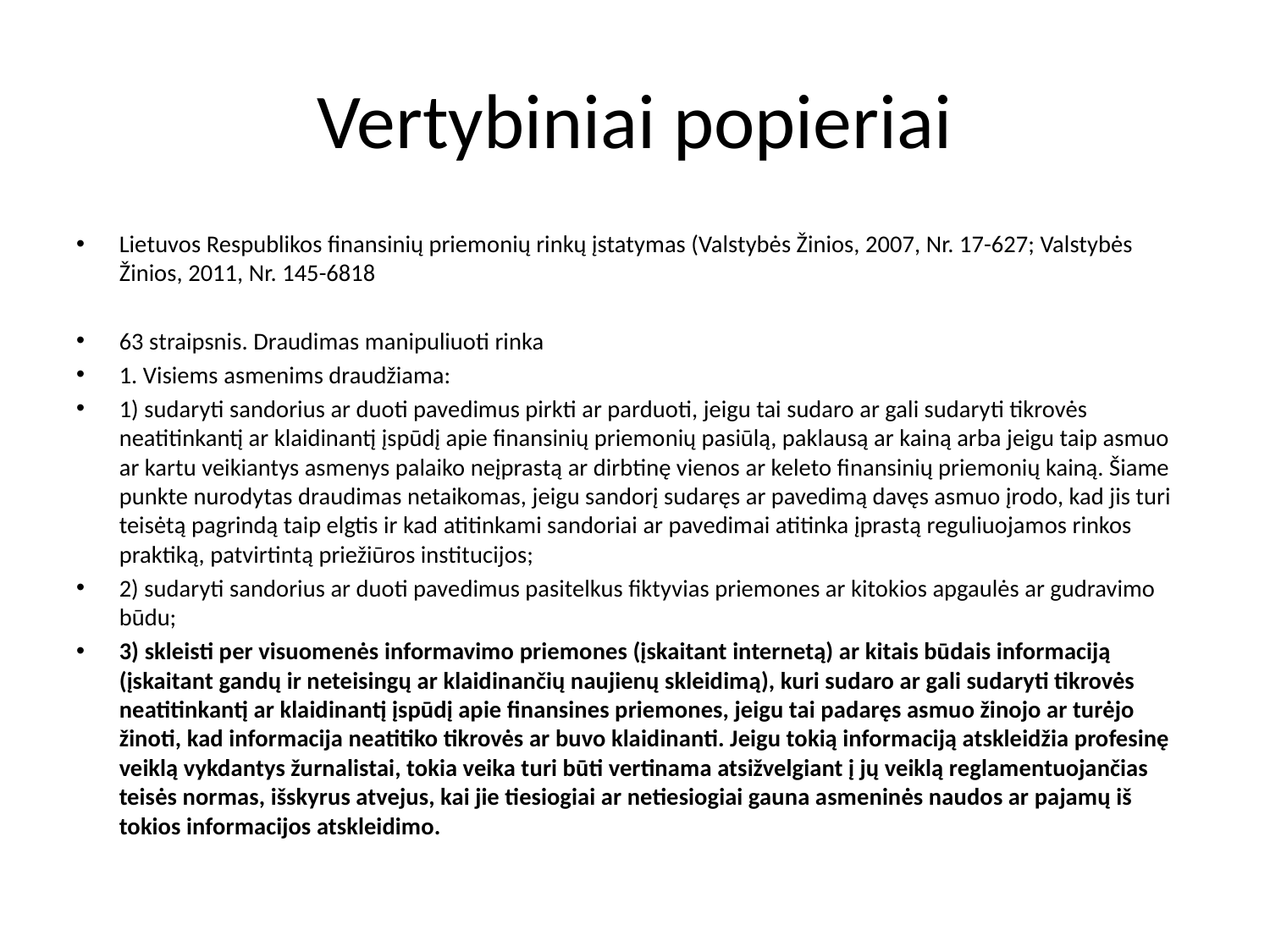

# Vertybiniai popieriai
Lietuvos Respublikos finansinių priemonių rinkų įstatymas (Valstybės Žinios, 2007, Nr. 17-627; Valstybės Žinios, 2011, Nr. 145-6818

63 straipsnis. Draudimas manipuliuoti rinka
1. Visiems asmenims draudžiama:
1) sudaryti sandorius ar duoti pavedimus pirkti ar parduoti, jeigu tai sudaro ar gali sudaryti tikrovės neatitinkantį ar klaidinantį įspūdį apie finansinių priemonių pasiūlą, paklausą ar kainą arba jeigu taip asmuo ar kartu veikiantys asmenys palaiko neįprastą ar dirbtinę vienos ar keleto finansinių priemonių kainą. Šiame punkte nurodytas draudimas netaikomas, jeigu sandorį sudaręs ar pavedimą davęs asmuo įrodo, kad jis turi teisėtą pagrindą taip elgtis ir kad atitinkami sandoriai ar pavedimai atitinka įprastą reguliuojamos rinkos praktiką, patvirtintą priežiūros institucijos;
2) sudaryti sandorius ar duoti pavedimus pasitelkus fiktyvias priemones ar kitokios apgaulės ar gudravimo būdu;
3) skleisti per visuomenės informavimo priemones (įskaitant internetą) ar kitais būdais informaciją (įskaitant gandų ir neteisingų ar klaidinančių naujienų skleidimą), kuri sudaro ar gali sudaryti tikrovės neatitinkantį ar klaidinantį įspūdį apie finansines priemones, jeigu tai padaręs asmuo žinojo ar turėjo žinoti, kad informacija neatitiko tikrovės ar buvo klaidinanti. Jeigu tokią informaciją atskleidžia profesinę veiklą vykdantys žurnalistai, tokia veika turi būti vertinama atsižvelgiant į jų veiklą reglamentuojančias teisės normas, išskyrus atvejus, kai jie tiesiogiai ar netiesiogiai gauna asmeninės naudos ar pajamų iš tokios informacijos atskleidimo.